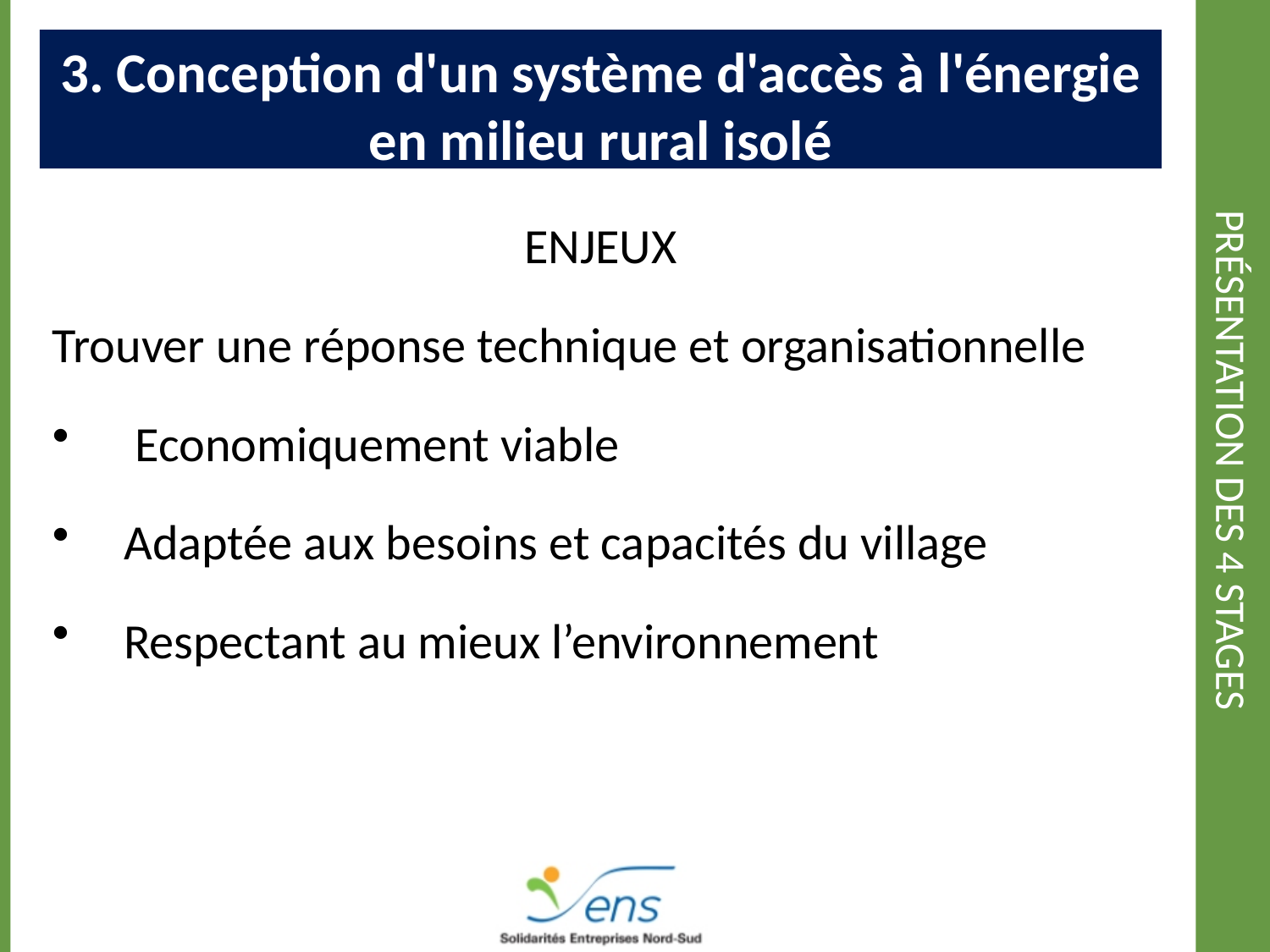

3. Conception d'un système d'accès à l'énergie en milieu rural isolé
# Présentation des 4 stages
ENJEUX
Trouver une réponse technique et organisationnelle
 Economiquement viable
Adaptée aux besoins et capacités du village
Respectant au mieux l’environnement